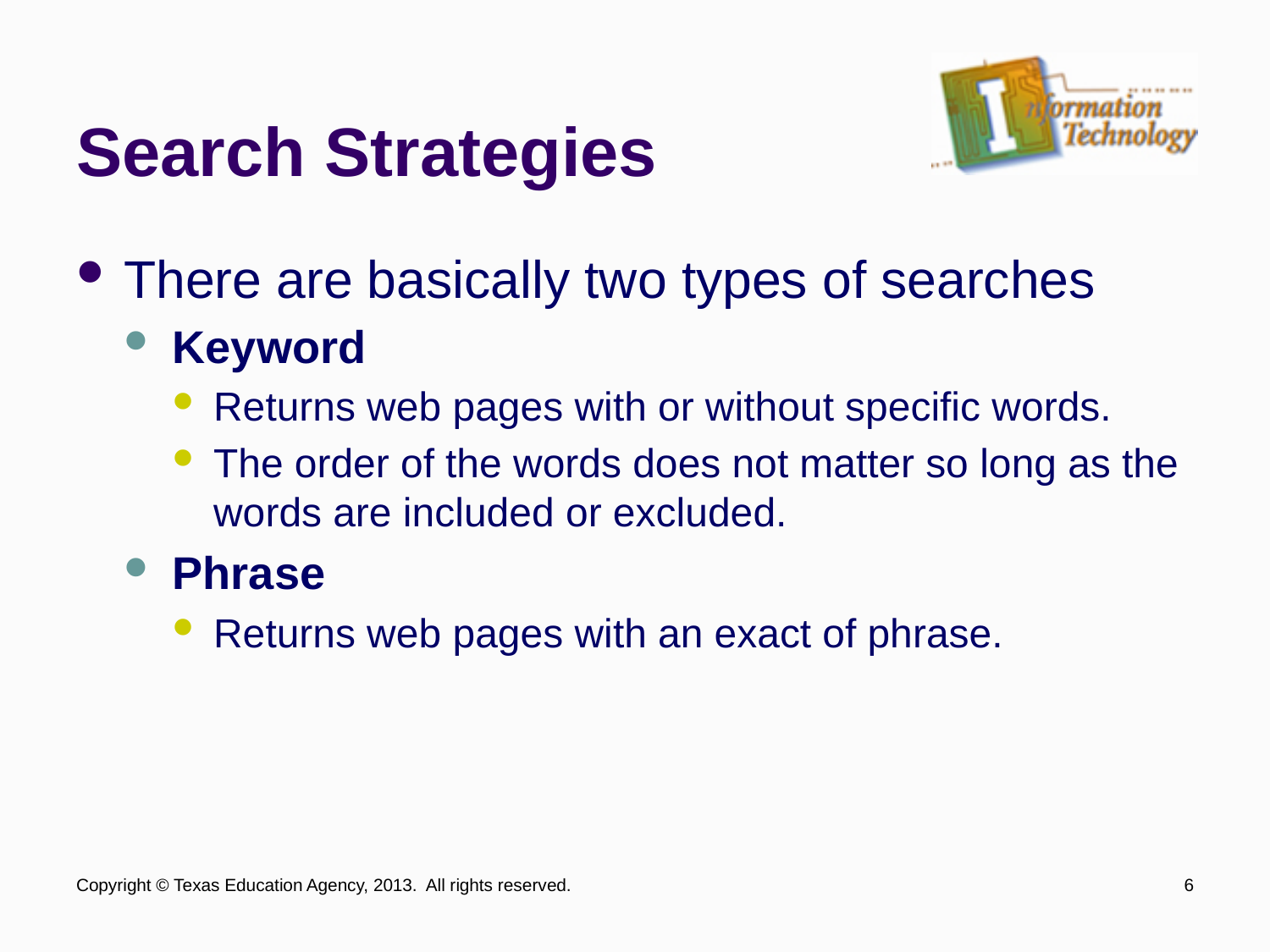

# Search Strategies
There are basically two types of searches
Keyword
Returns web pages with or without specific words.
The order of the words does not matter so long as the words are included or excluded.
Phrase
Returns web pages with an exact of phrase.

Copyright © Texas Education Agency, 2013.  All rights reserved.
6